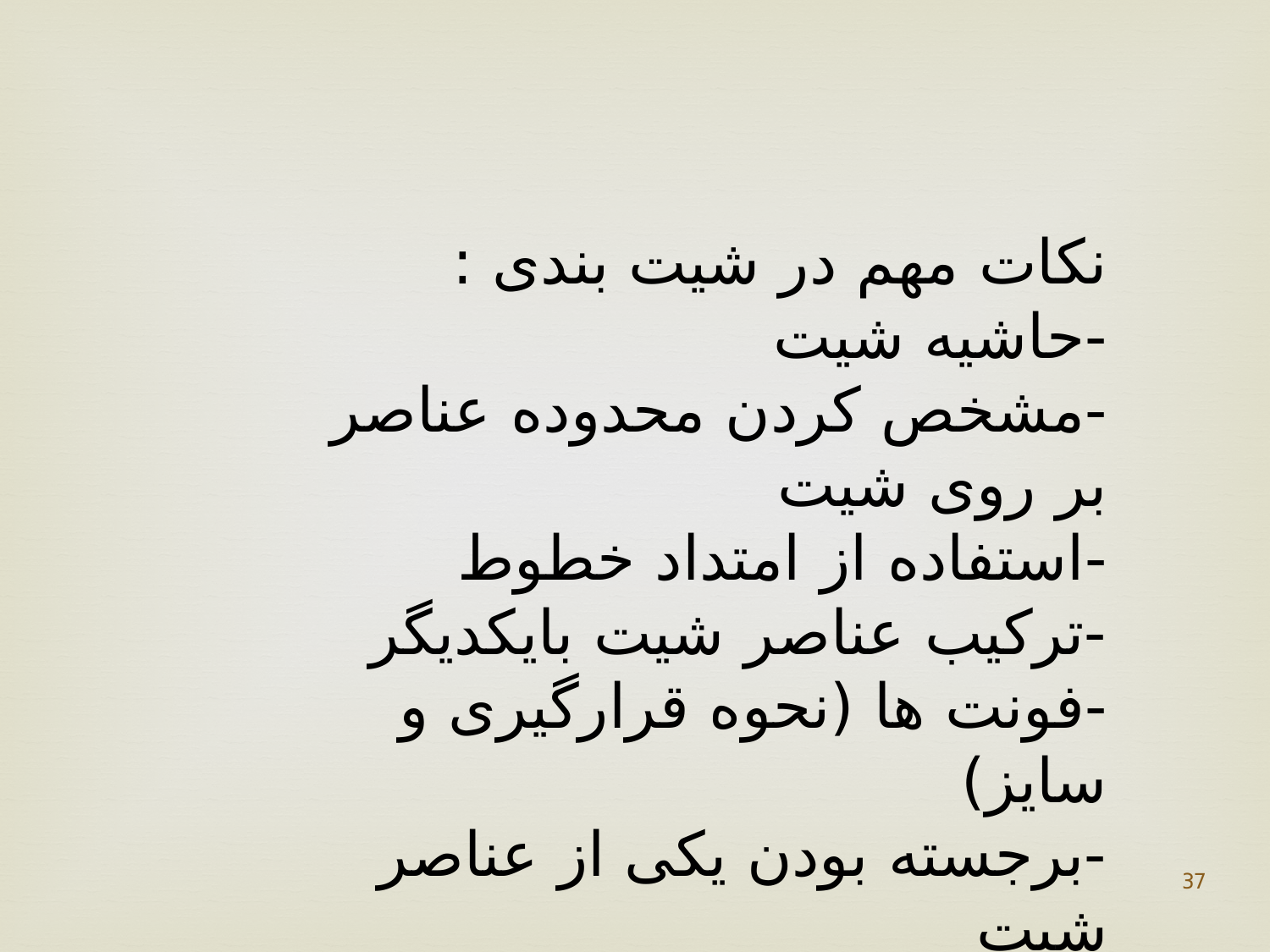

نکات مهم در شیت بندی :
-حاشیه شیت
-مشخص کردن محدوده عناصر بر روی شیت
-استفاده از امتداد خطوط
-ترکیب عناصر شیت بایکدیگر
-فونت ها (نحوه قرارگیری و سایز)
-برجسته بودن یکی از عناصر شیت
37